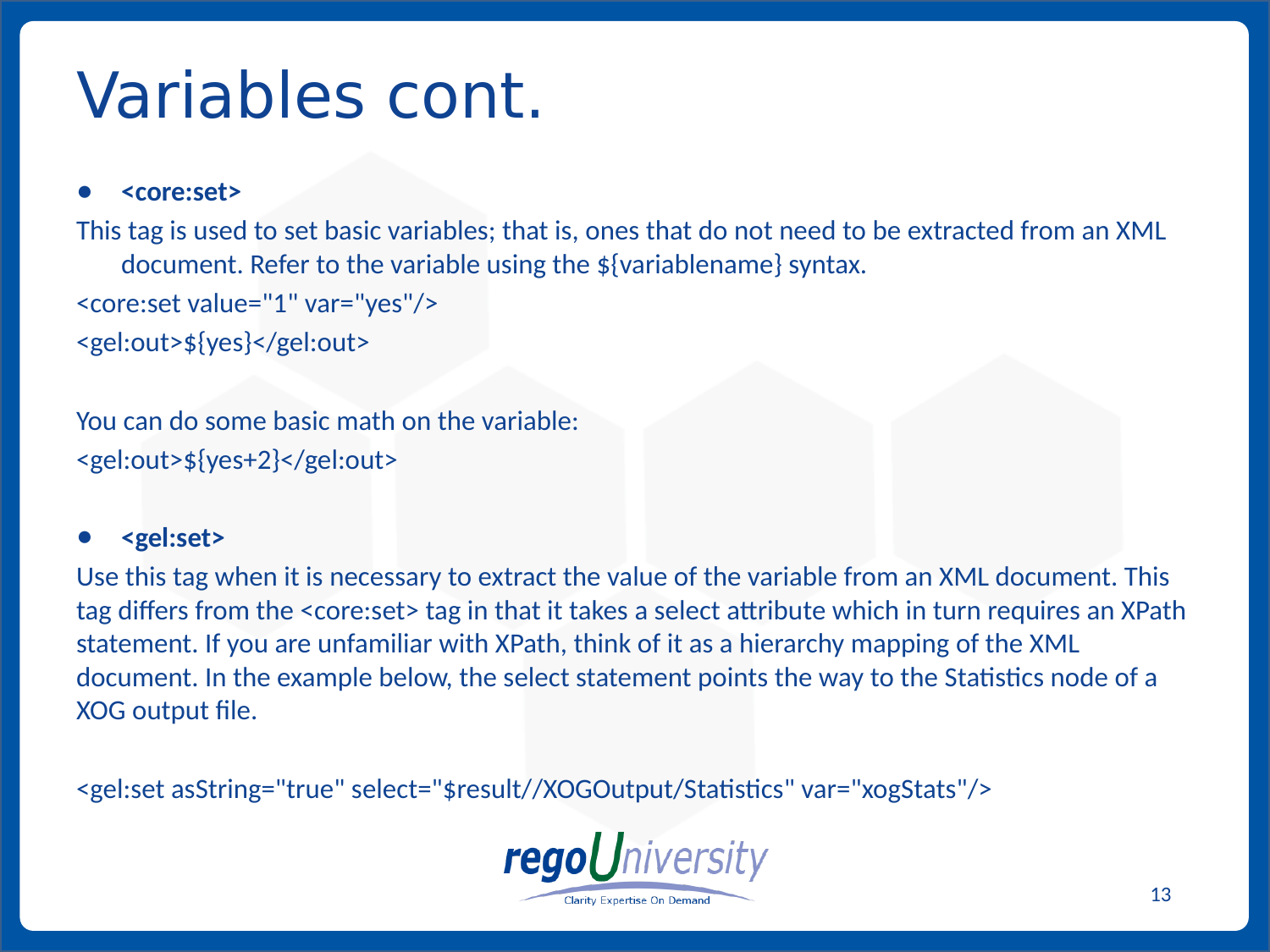

# Variables cont.
<core:set>
This tag is used to set basic variables; that is, ones that do not need to be extracted from an XML document. Refer to the variable using the ${variablename} syntax.
<core:set value="1" var="yes"/>
<gel:out>${yes}</gel:out>

You can do some basic math on the variable:
<gel:out>${yes+2}</gel:out>

<gel:set>
Use this tag when it is necessary to extract the value of the variable from an XML document. This tag differs from the <core:set> tag in that it takes a select attribute which in turn requires an XPath statement. If you are unfamiliar with XPath, think of it as a hierarchy mapping of the XML document. In the example below, the select statement points the way to the Statistics node of a XOG output file.

<gel:set asString="true" select="$result//XOGOutput/Statistics" var="xogStats"/>